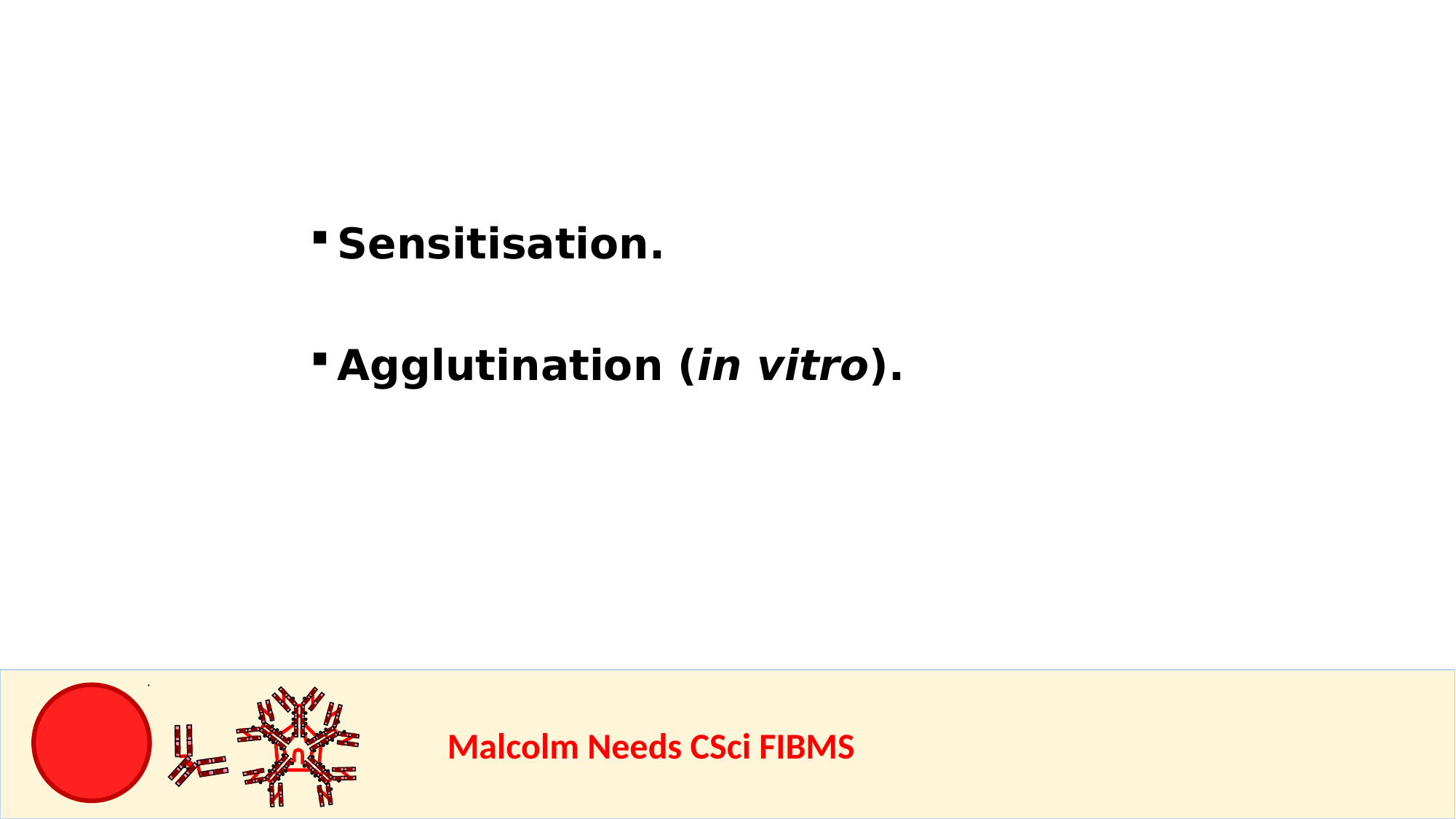

Sensitisation.

Agglutination (in vitro).
				Malcolm Needs CSci FIBMS